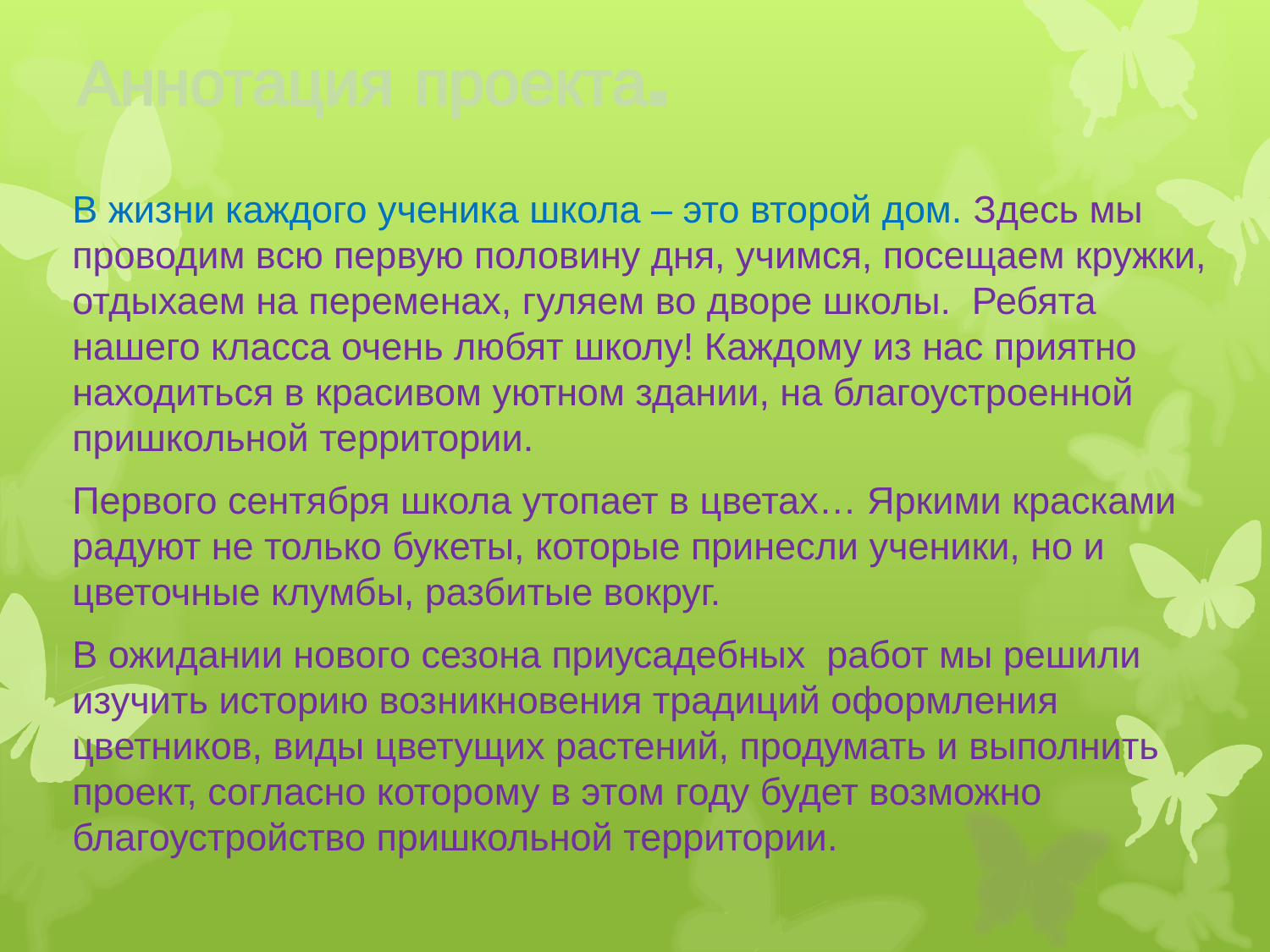

# Аннотация проекта.
В жизни каждого ученика школа – это второй дом. Здесь мы проводим всю первую половину дня, учимся, посещаем кружки, отдыхаем на переменах, гуляем во дворе школы.  Ребята нашего класса очень любят школу! Каждому из нас приятно находиться в красивом уютном здании, на благоустроенной пришкольной территории.
Первого сентября школа утопает в цветах… Яркими красками радуют не только букеты, которые принесли ученики, но и цветочные клумбы, разбитые вокруг.
В ожидании нового сезона приусадебных  работ мы решили изучить историю возникновения традиций оформления цветников, виды цветущих растений, продумать и выполнить проект, согласно которому в этом году будет возможно благоустройство пришкольной территории.